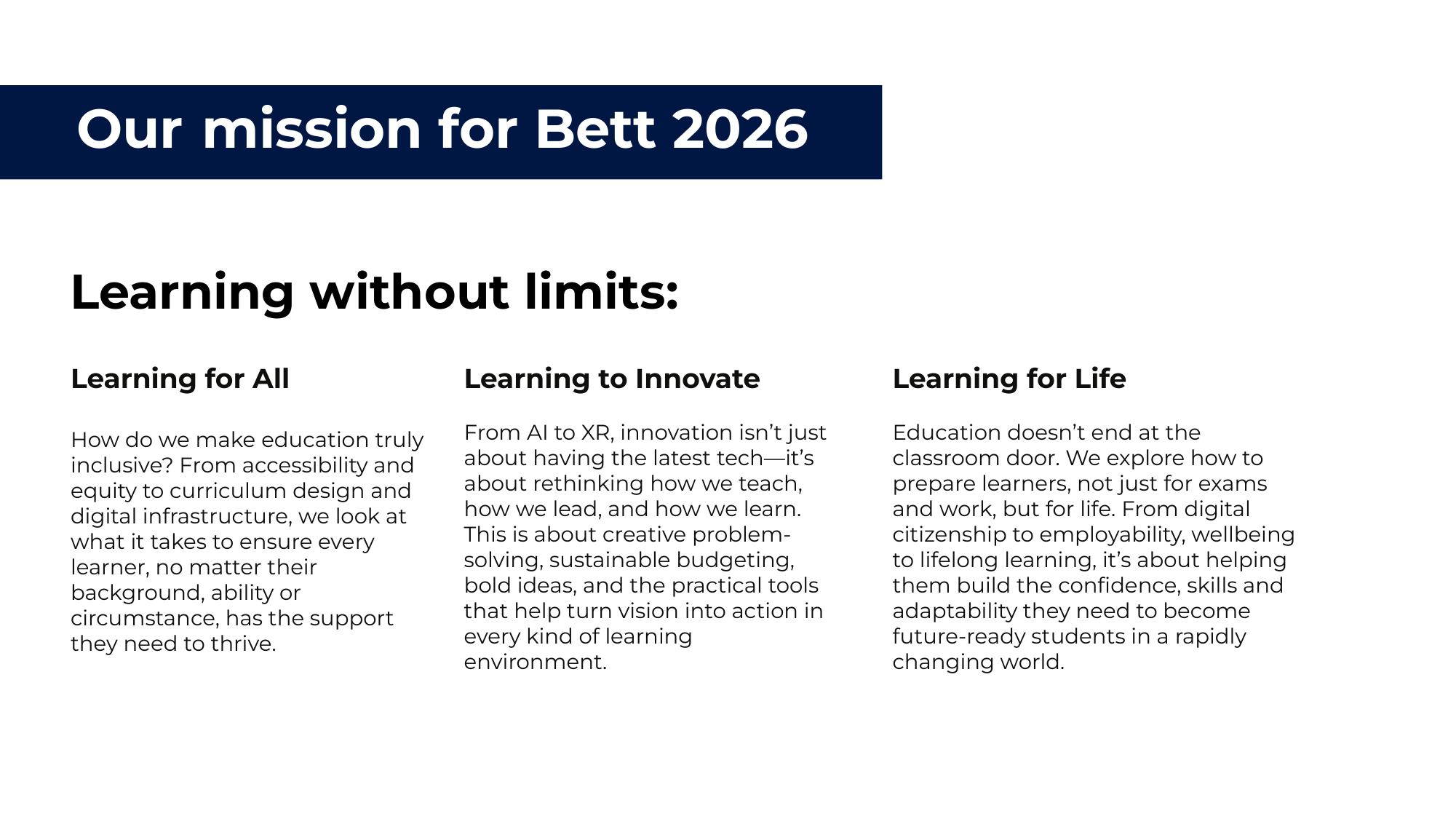

# Our mission for Bett 2026
Learning without limits:
Learning for All

How do we make education truly inclusive? From accessibility and equity to curriculum design and digital infrastructure, we look at what it takes to ensure every learner, no matter their background, ability or circumstance, has the support they need to thrive.

Learning to Innovate

From AI to XR, innovation isn’t just about having the latest tech—it’s about rethinking how we teach, how we lead, and how we learn. This is about creative problem-solving, sustainable budgeting, bold ideas, and the practical tools that help turn vision into action in every kind of learning environment.

Learning for Life

Education doesn’t end at the classroom door. We explore how to prepare learners, not just for exams and work, but for life. From digital citizenship to employability, wellbeing to lifelong learning, it’s about helping them build the confidence, skills and adaptability they need to become future-ready students in a rapidly changing world.